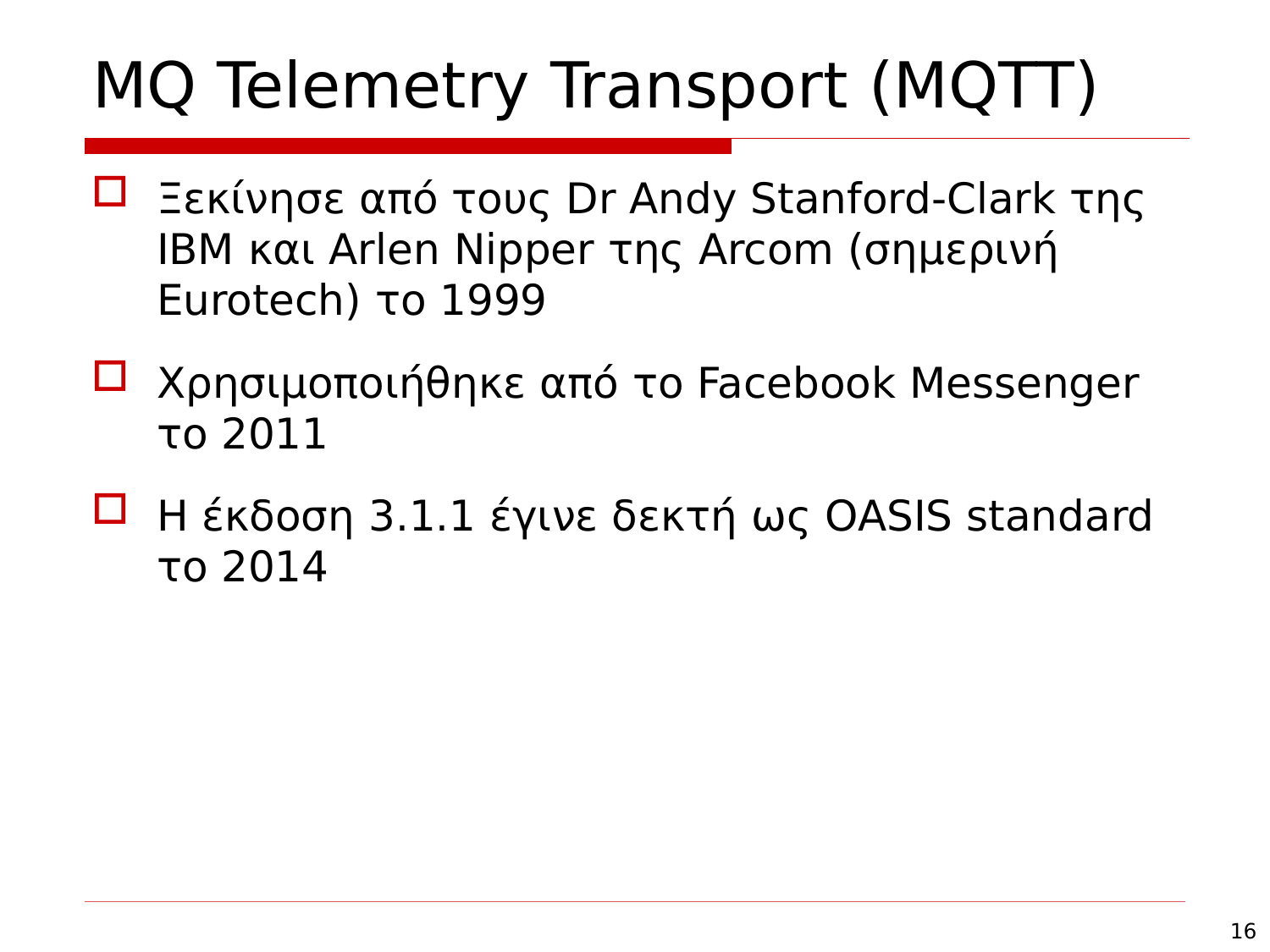

# MQ Telemetry Transport (ΜQTT)
Ξεκίνησε από τους Dr Andy Stanford-Clark της IBM και Arlen Nipper της Arcom (σημερινή Eurotech) το 1999
Χρησιμοποιήθηκε από το Facebook Messenger το 2011
Η έκδοση 3.1.1 έγινε δεκτή ως OASIS standard το 2014

16